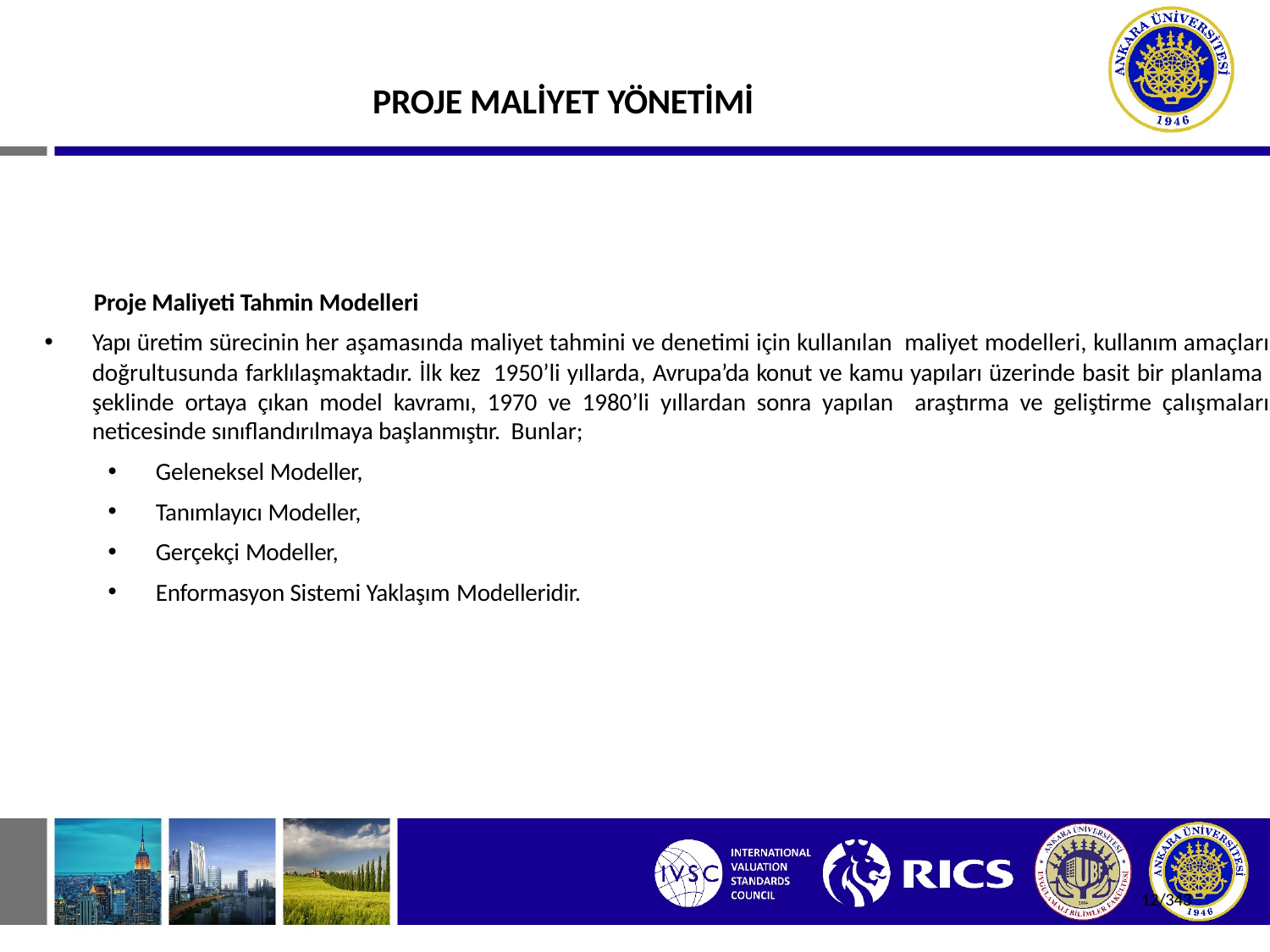

# PROJE MALİYET YÖNETİMİ
Proje Maliyeti Tahmin Modelleri
Yapı üretim sürecinin her aşamasında maliyet tahmini ve denetimi için kullanılan  maliyet modelleri, kullanım amaçları doğrultusunda farklılaşmaktadır. İlk kez  1950’li yıllarda, Avrupa’da konut ve kamu yapıları üzerinde basit bir planlama  şeklinde ortaya çıkan model kavramı, 1970 ve 1980’li yıllardan sonra yapılan  araştırma ve geliştirme çalışmaları neticesinde sınıflandırılmaya başlanmıştır.  Bunlar;
Geleneksel Modeller,
Tanımlayıcı Modeller,
Gerçekçi Modeller,
Enformasyon Sistemi Yaklaşım Modelleridir.
12/343